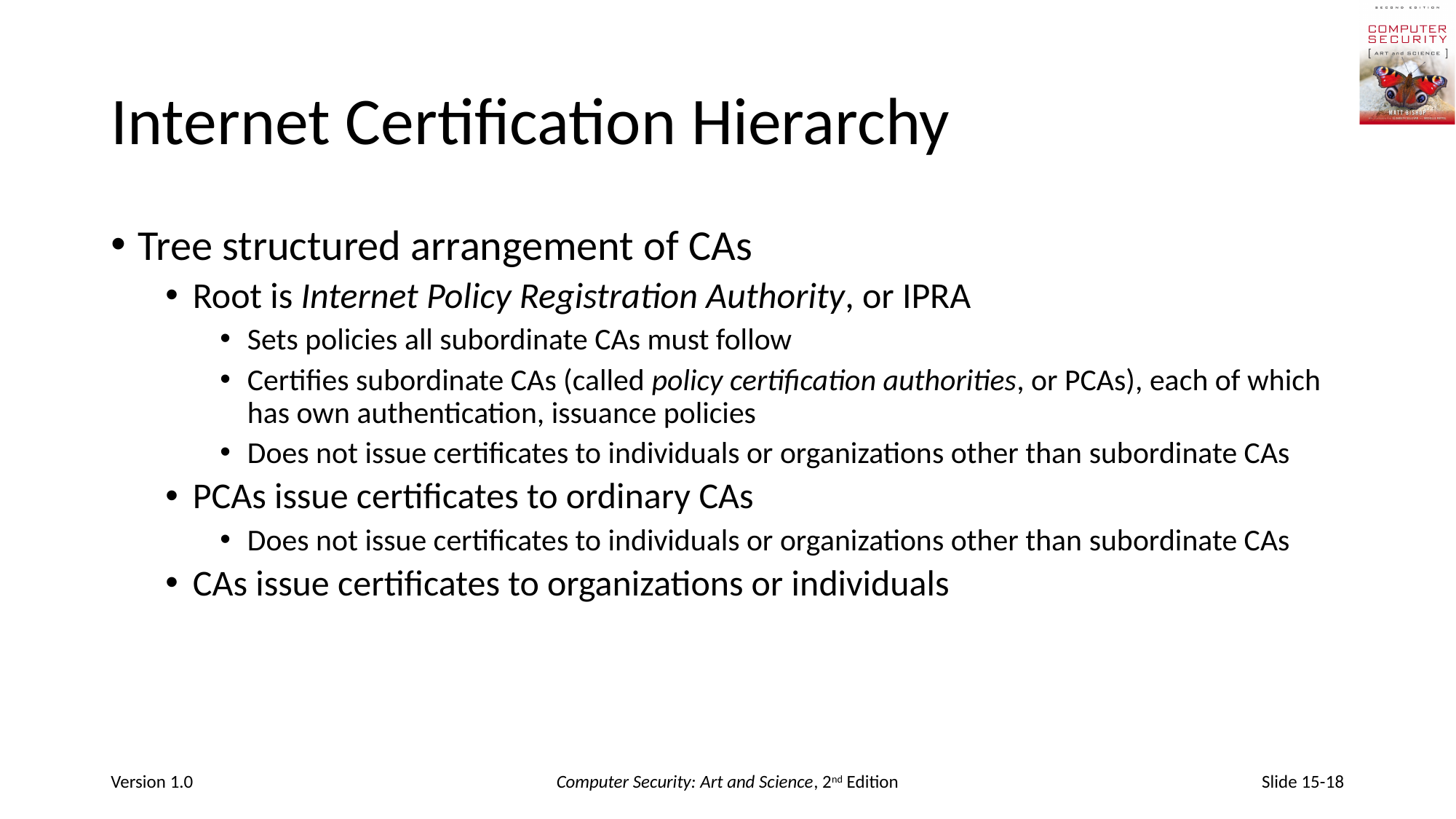

# Internet Certification Hierarchy
Tree structured arrangement of CAs
Root is Internet Policy Registration Authority, or IPRA
Sets policies all subordinate CAs must follow
Certifies subordinate CAs (called policy certification authorities, or PCAs), each of which has own authentication, issuance policies
Does not issue certificates to individuals or organizations other than subordinate CAs
PCAs issue certificates to ordinary CAs
Does not issue certificates to individuals or organizations other than subordinate CAs
CAs issue certificates to organizations or individuals
Version 1.0
Computer Security: Art and Science, 2nd Edition
Slide 15-18